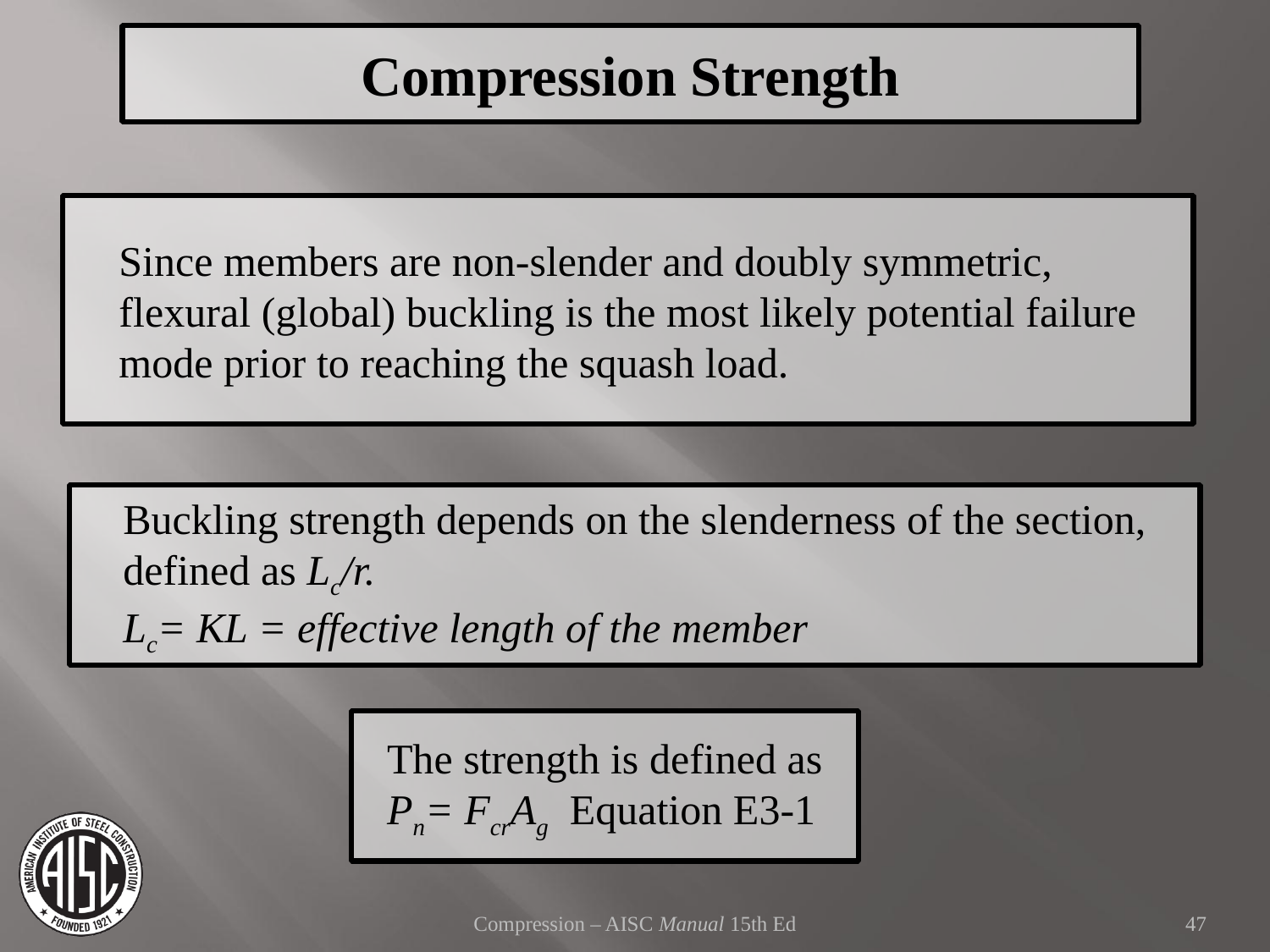

Compression Strength
Since members are non-slender and doubly symmetric,
flexural (global) buckling is the most likely potential failure mode prior to reaching the squash load.
Buckling strength depends on the slenderness of the section, defined as Lc/r.
Lc= KL = effective length of the member
The strength is defined as
Pn= FcrAg  Equation E3-1
Compression – AISC Manual 15th Ed
47